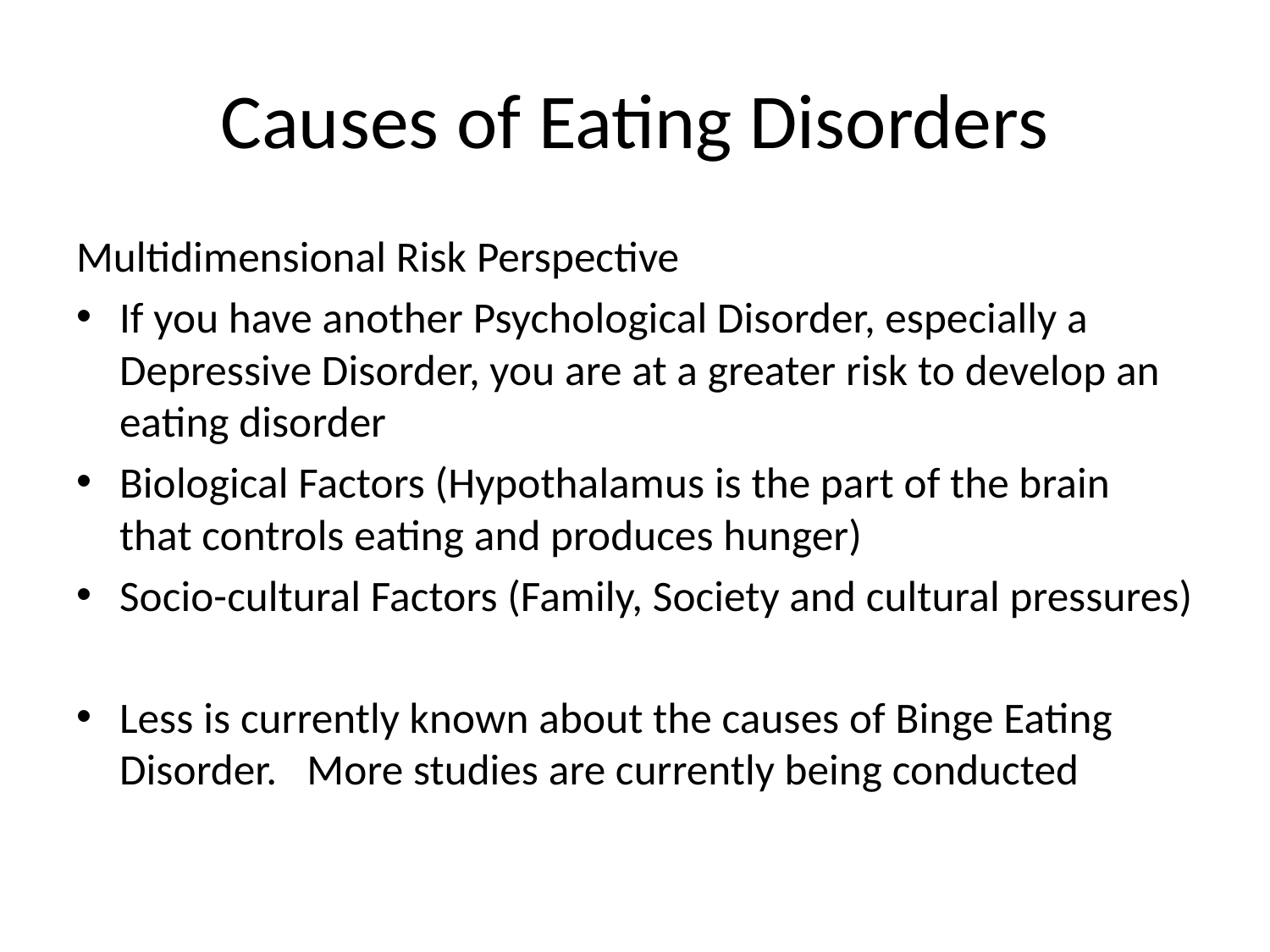

# Causes of Eating Disorders
Multidimensional Risk Perspective
If you have another Psychological Disorder, especially a Depressive Disorder, you are at a greater risk to develop an eating disorder
Biological Factors (Hypothalamus is the part of the brain that controls eating and produces hunger)
Socio-cultural Factors (Family, Society and cultural pressures)

Less is currently known about the causes of Binge Eating Disorder.   More studies are currently being conducted